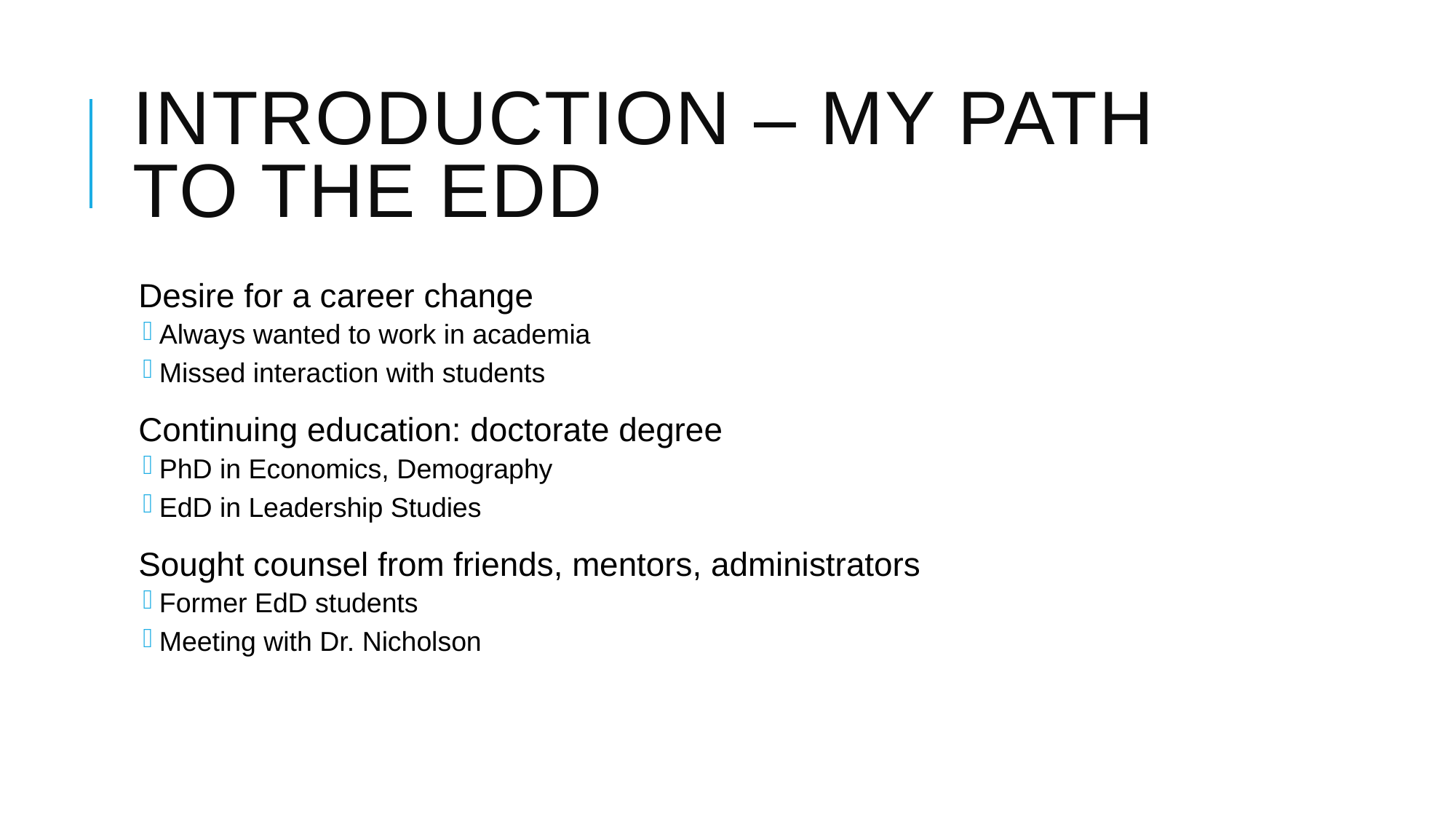

# Introduction – My Path to the EdD
Desire for a career change
Always wanted to work in academia
Missed interaction with students
Continuing education: doctorate degree
PhD in Economics, Demography
EdD in Leadership Studies
Sought counsel from friends, mentors, administrators
Former EdD students
Meeting with Dr. Nicholson